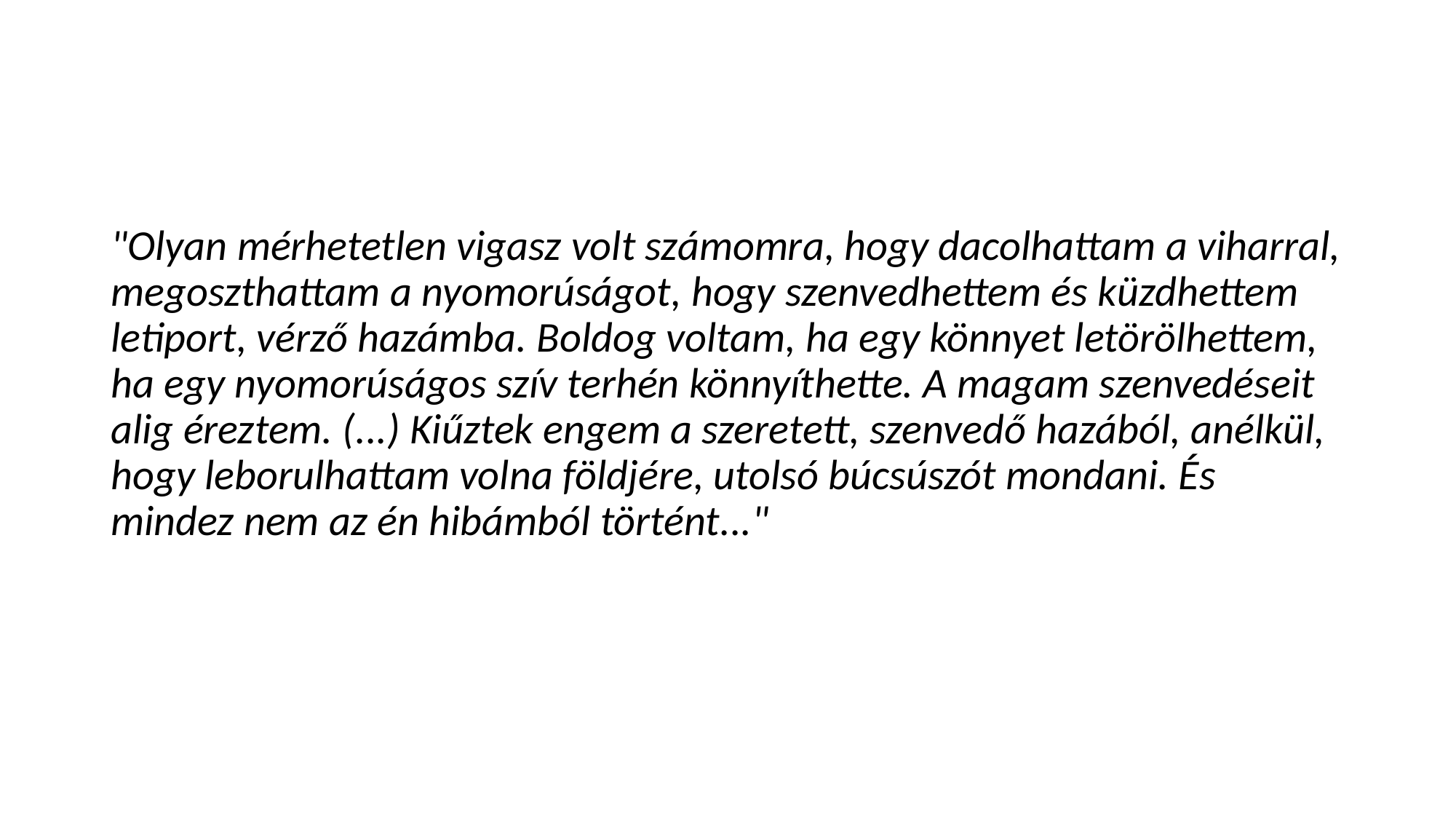

#
"Olyan mérhetetlen vigasz volt számomra, hogy dacolhattam a viharral, megoszthattam a nyomorúságot, hogy szenvedhettem és küzdhettem letiport, vérző hazámba. Boldog voltam, ha egy könnyet letörölhettem, ha egy nyomorúságos szív terhén könnyíthette. A magam szenvedéseit alig éreztem. (...) Kiűztek engem a szeretett, szenvedő hazából, anélkül, hogy leborulhattam volna földjére, utolsó búcsúszót mondani. És mindez nem az én hibámból történt..."